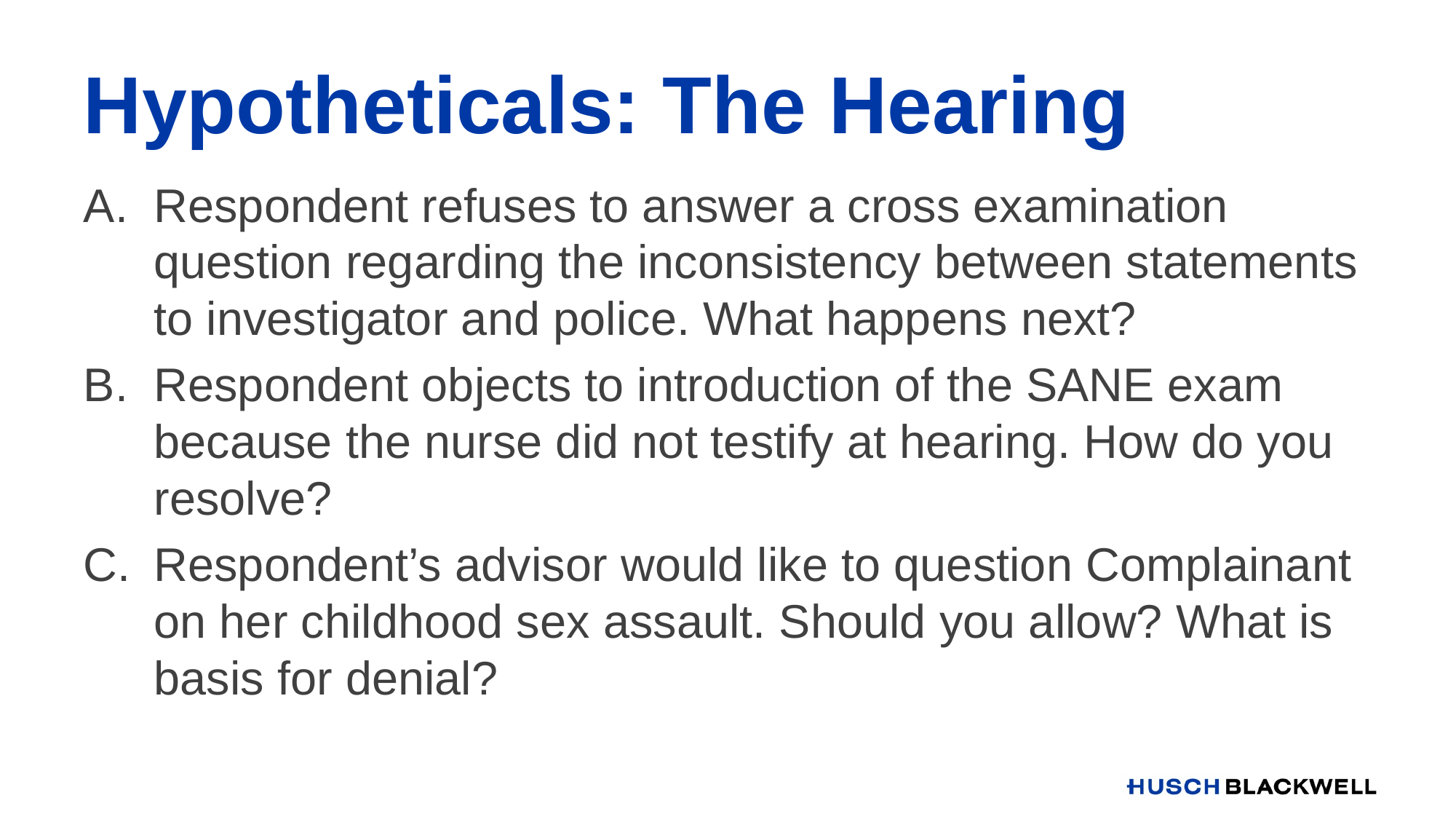

# Hypotheticals: The Hearing
Respondent refuses to answer a cross examination question regarding the inconsistency between statements to investigator and police. What happens next?
Respondent objects to introduction of the SANE exam because the nurse did not testify at hearing. How do you resolve?
Respondent’s advisor would like to question Complainant on her childhood sex assault. Should you allow? What is basis for denial?